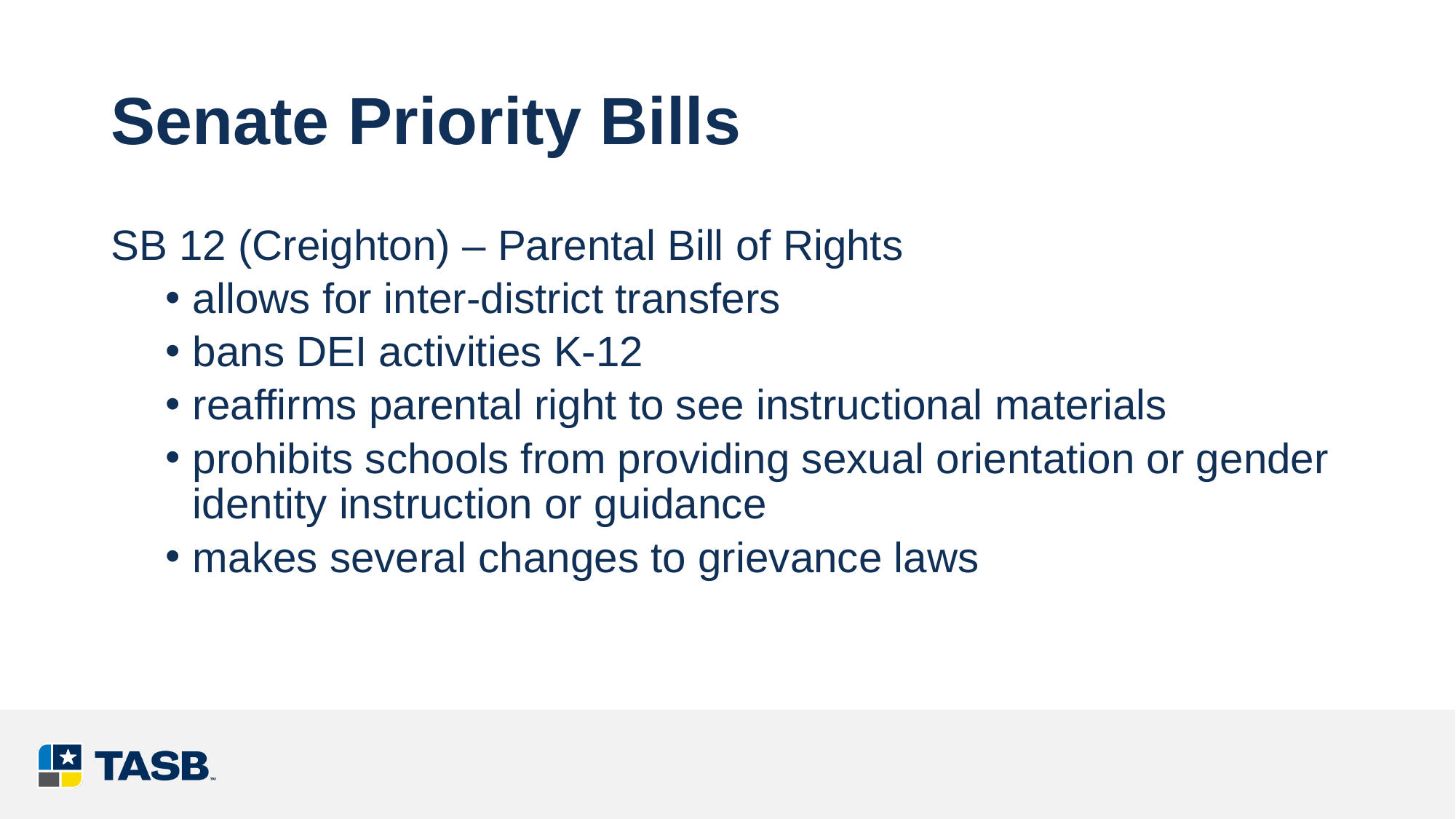

# Senate Priority Bills
SB 12 (Creighton) – Parental Bill of Rights
allows for inter-district transfers
bans DEI activities K-12
reaffirms parental right to see instructional materials
prohibits schools from providing sexual orientation or gender identity instruction or guidance
makes several changes to grievance laws